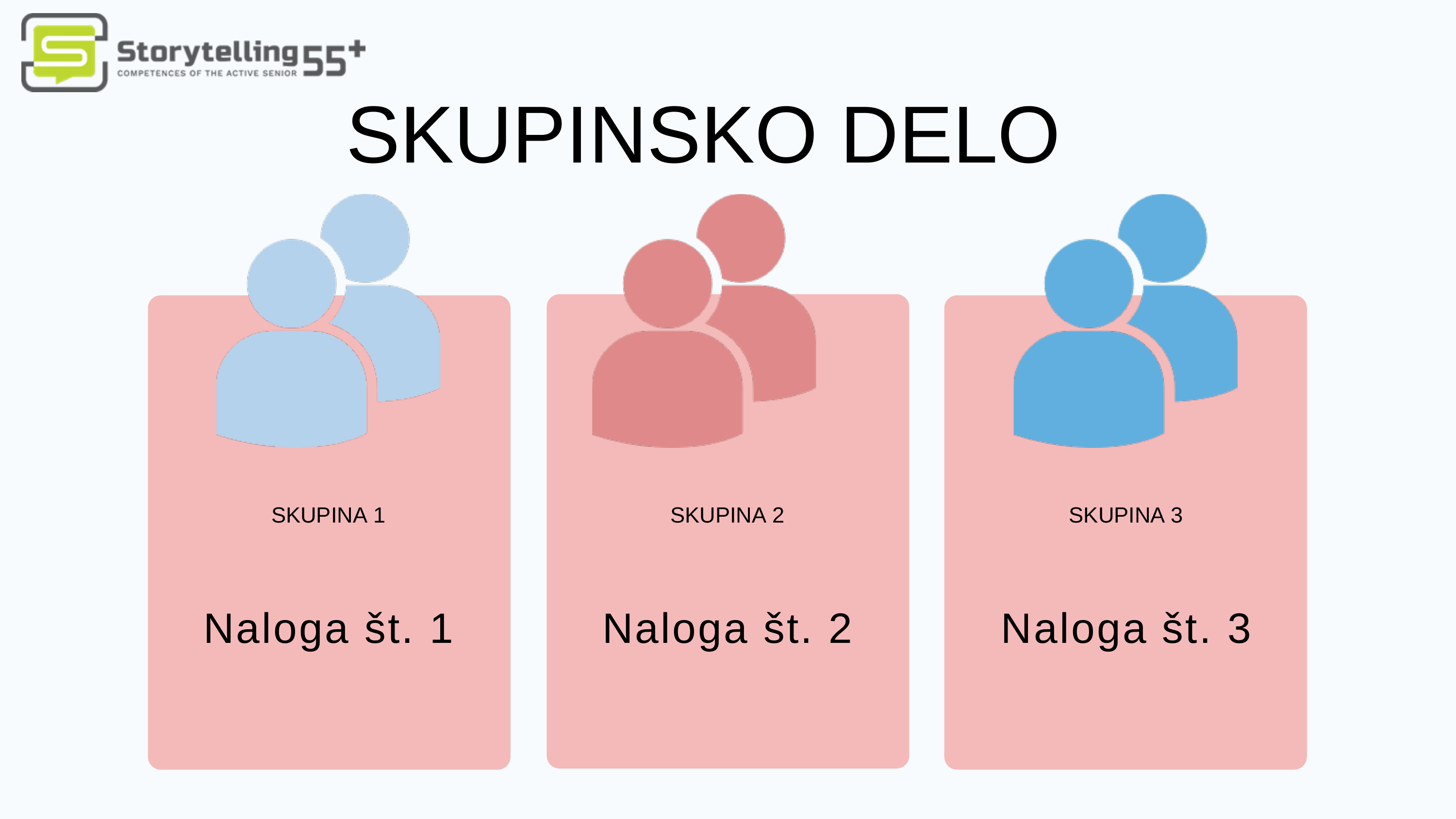

SKUPINSKO DELO

SKUPINA 1
SKUPINA 2
SKUPINA 3
Naloga št. 1
Naloga št. 2
Naloga št. 3